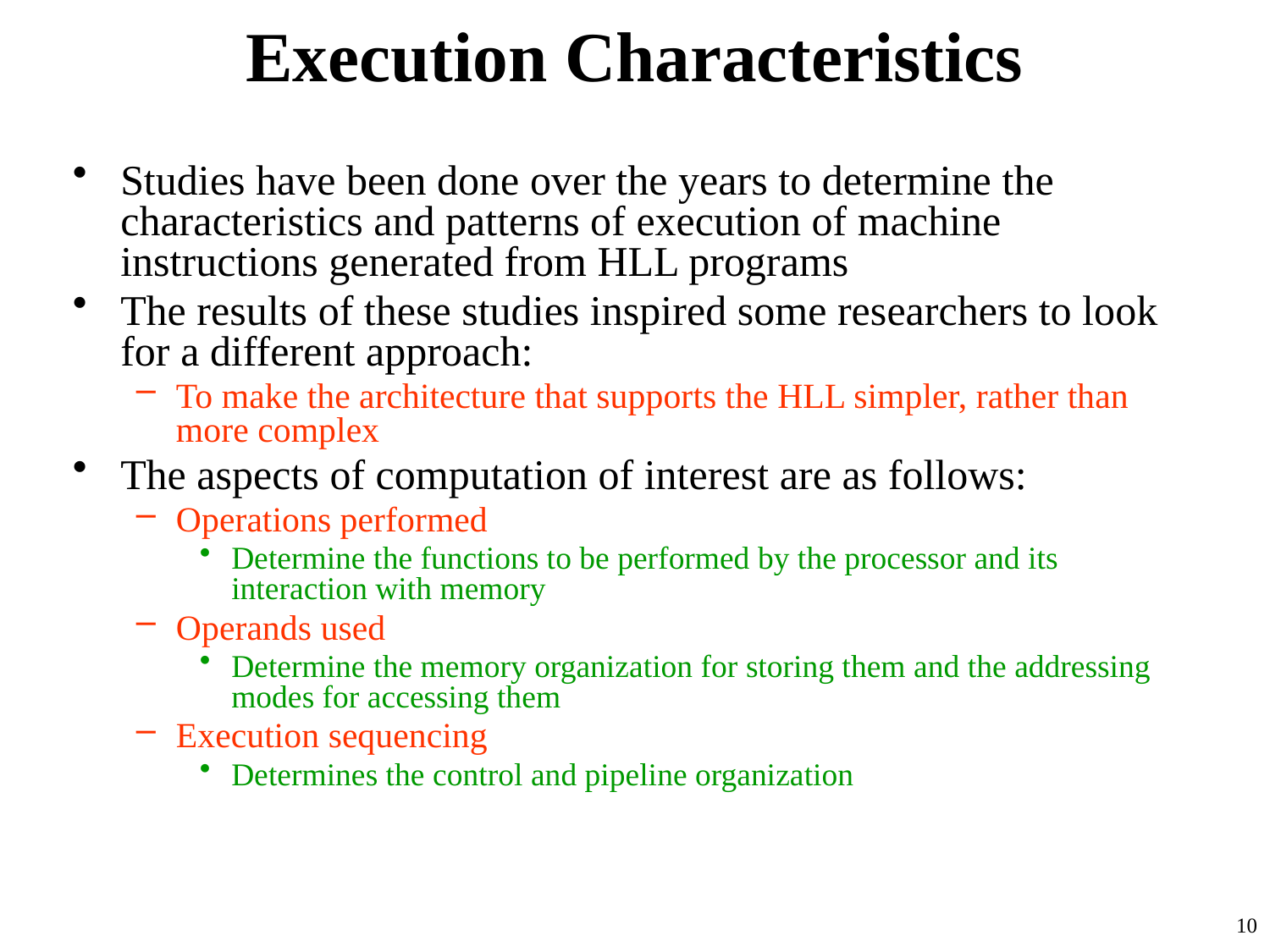

# Execution Characteristics
Studies have been done over the years to determine the characteristics and patterns of execution of machine instructions generated from HLL programs
The results of these studies inspired some researchers to look for a different approach:
To make the architecture that supports the HLL simpler, rather than more complex
The aspects of computation of interest are as follows:
Operations performed
Determine the functions to be performed by the processor and its interaction with memory
Operands used
Determine the memory organization for storing them and the addressing modes for accessing them
Execution sequencing
Determines the control and pipeline organization
10